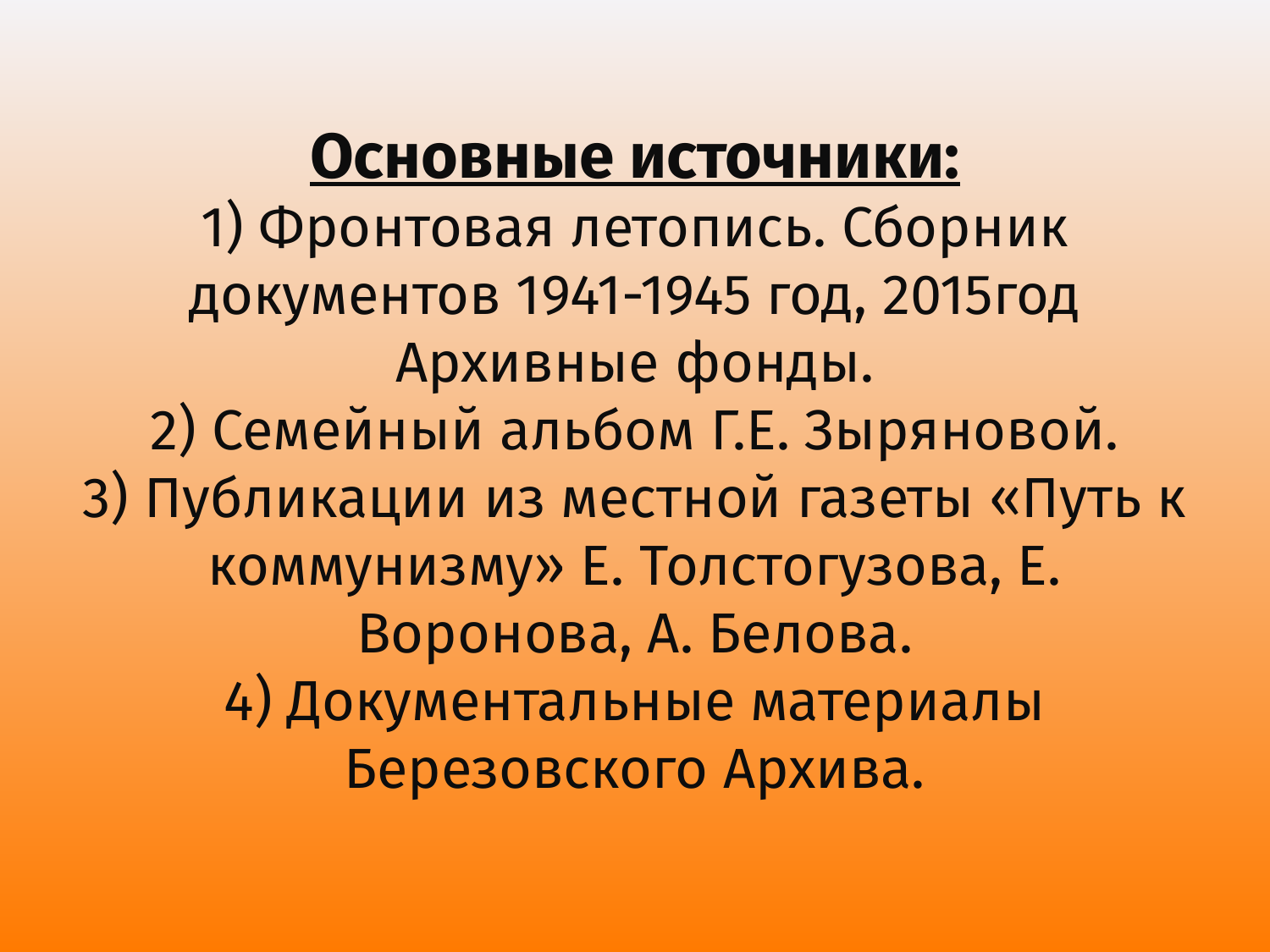

# Основные источники: 1) Фронтовая летопись. Сборник документов 1941-1945 год, 2015год Архивные фонды. 2) Семейный альбом Г.Е. Зыряновой. 3) Публикации из местной газеты «Путь к коммунизму» Е. Толстогузова, Е. Воронова, А. Белова. 4) Документальные материалы Березовского Архива.